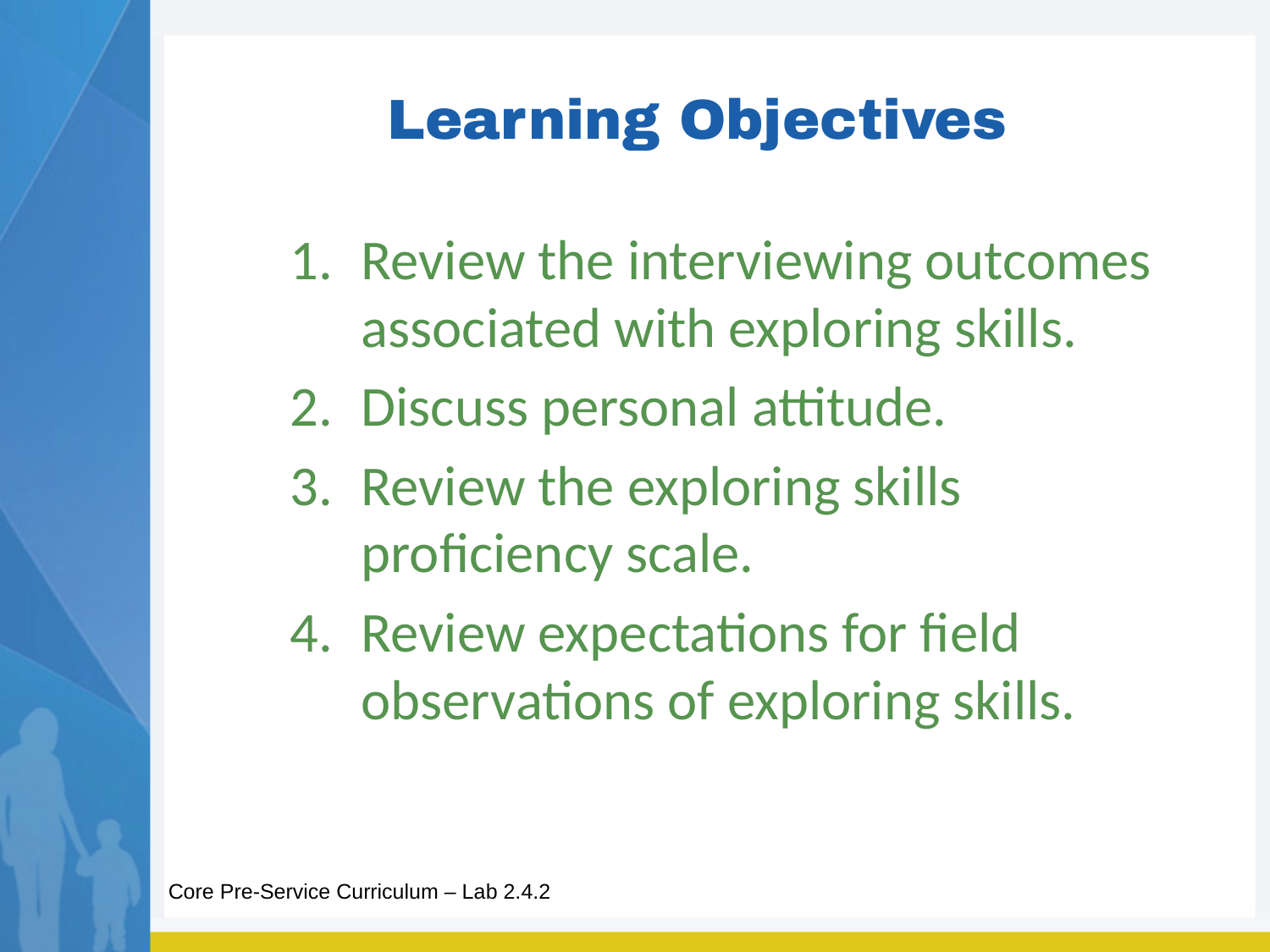

# Learning Objectives
Review the interviewing outcomes associated with exploring skills.
Discuss personal attitude.
Review the exploring skills proficiency scale.
Review expectations for field observations of exploring skills.

Core Pre-Service Curriculum – Lab 2.4.2